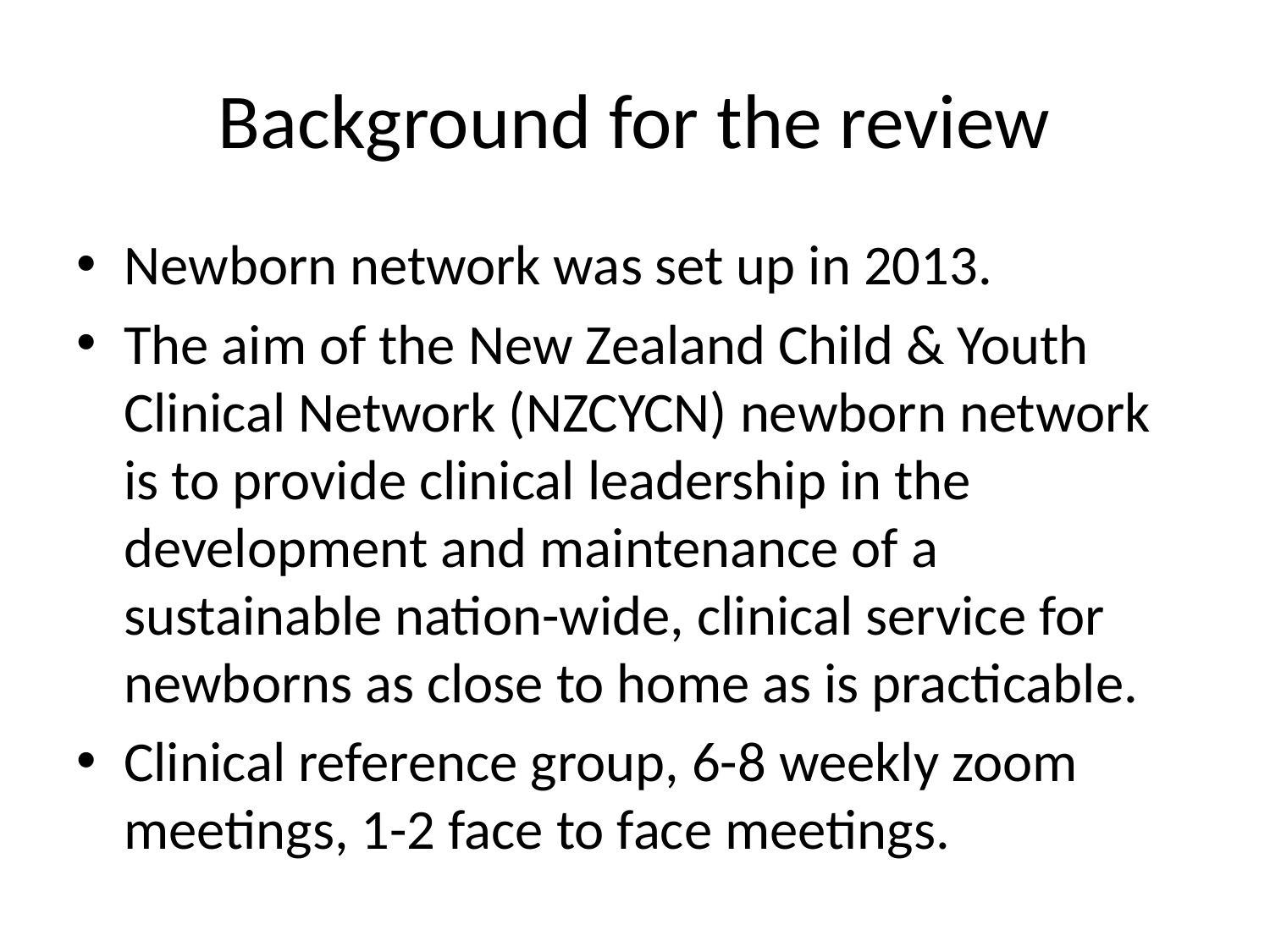

# Background for the review
Newborn network was set up in 2013.
The aim of the New Zealand Child & Youth Clinical Network (NZCYCN) newborn network is to provide clinical leadership in the development and maintenance of a sustainable nation-wide, clinical service for newborns as close to home as is practicable.
Clinical reference group, 6-8 weekly zoom meetings, 1-2 face to face meetings.